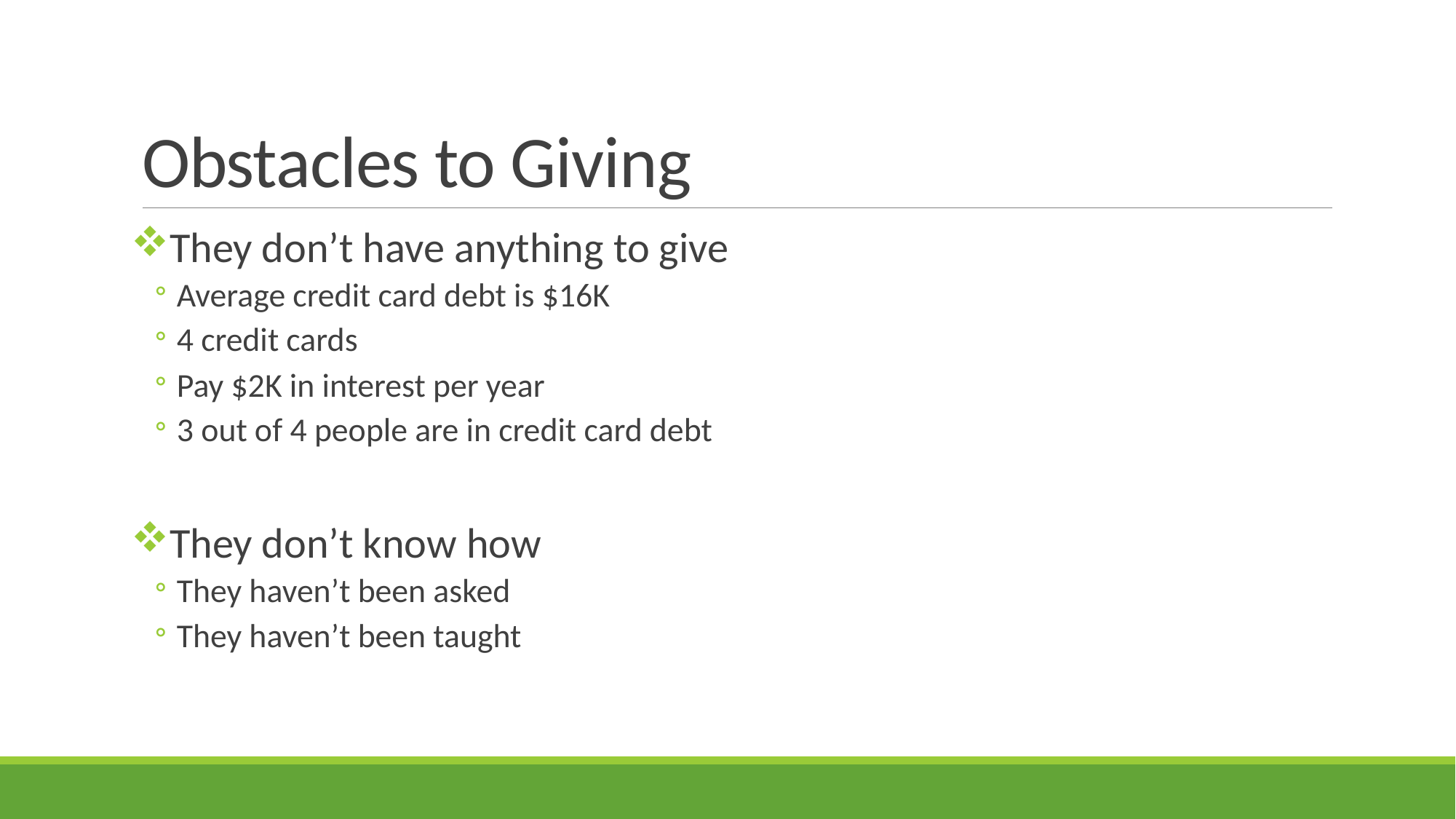

# Obstacles to Giving
They don’t have anything to give
Average credit card debt is $16K
4 credit cards
Pay $2K in interest per year
3 out of 4 people are in credit card debt

They don’t know how
They haven’t been asked
They haven’t been taught